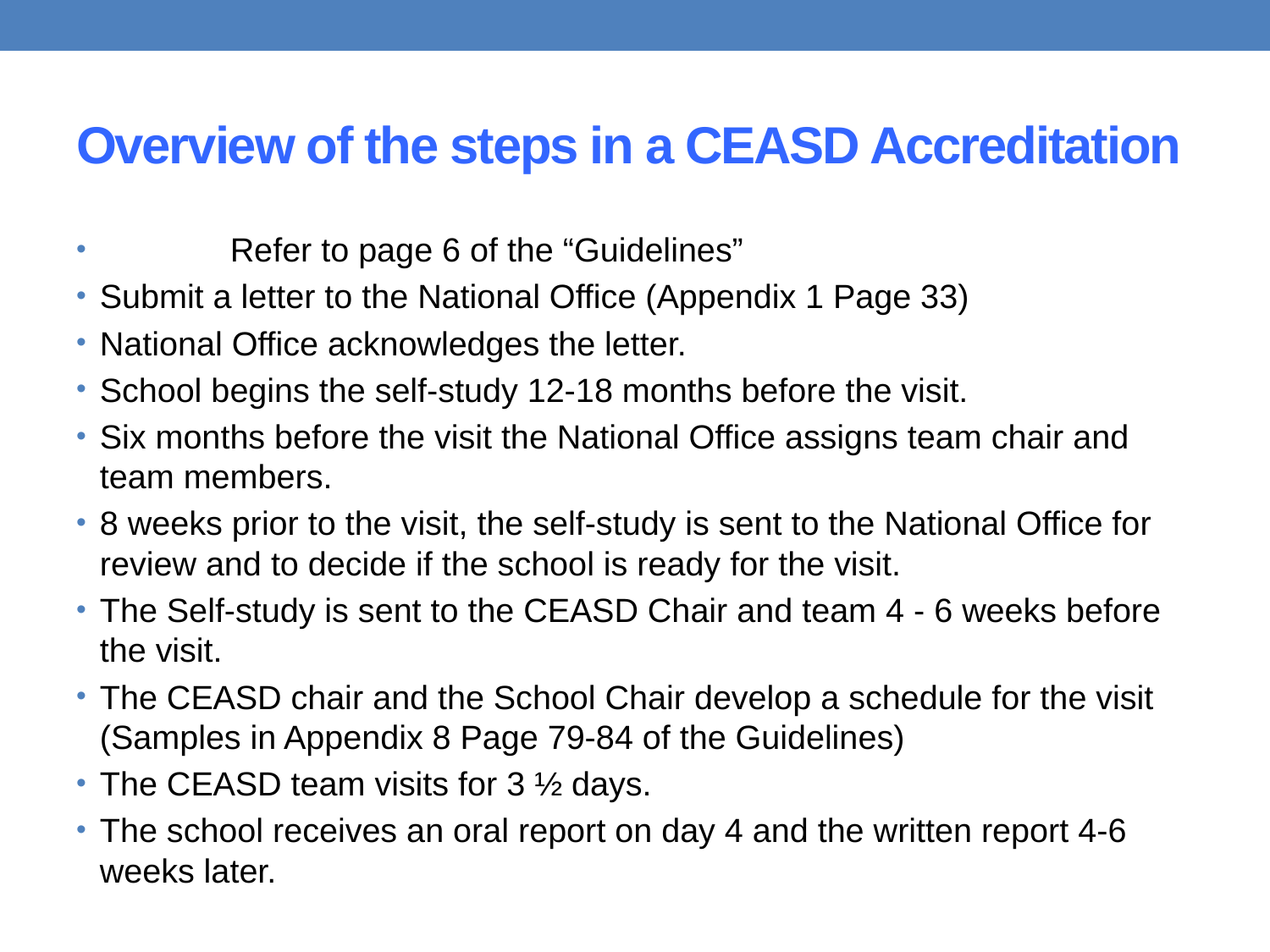

# Overview of the steps in a CEASD Accreditation
              Refer to page 6 of the “Guidelines”
Submit a letter to the National Office (Appendix 1 Page 33)
National Office acknowledges the letter.
School begins the self-study 12-18 months before the visit.
Six months before the visit the National Office assigns team chair and team members.
8 weeks prior to the visit, the self-study is sent to the National Office for review and to decide if the school is ready for the visit.
The Self-study is sent to the CEASD Chair and team 4 - 6 weeks before the visit.
The CEASD chair and the School Chair develop a schedule for the visit (Samples in Appendix 8 Page 79-84 of the Guidelines)
The CEASD team visits for 3 ½ days.
The school receives an oral report on day 4 and the written report 4-6 weeks later.